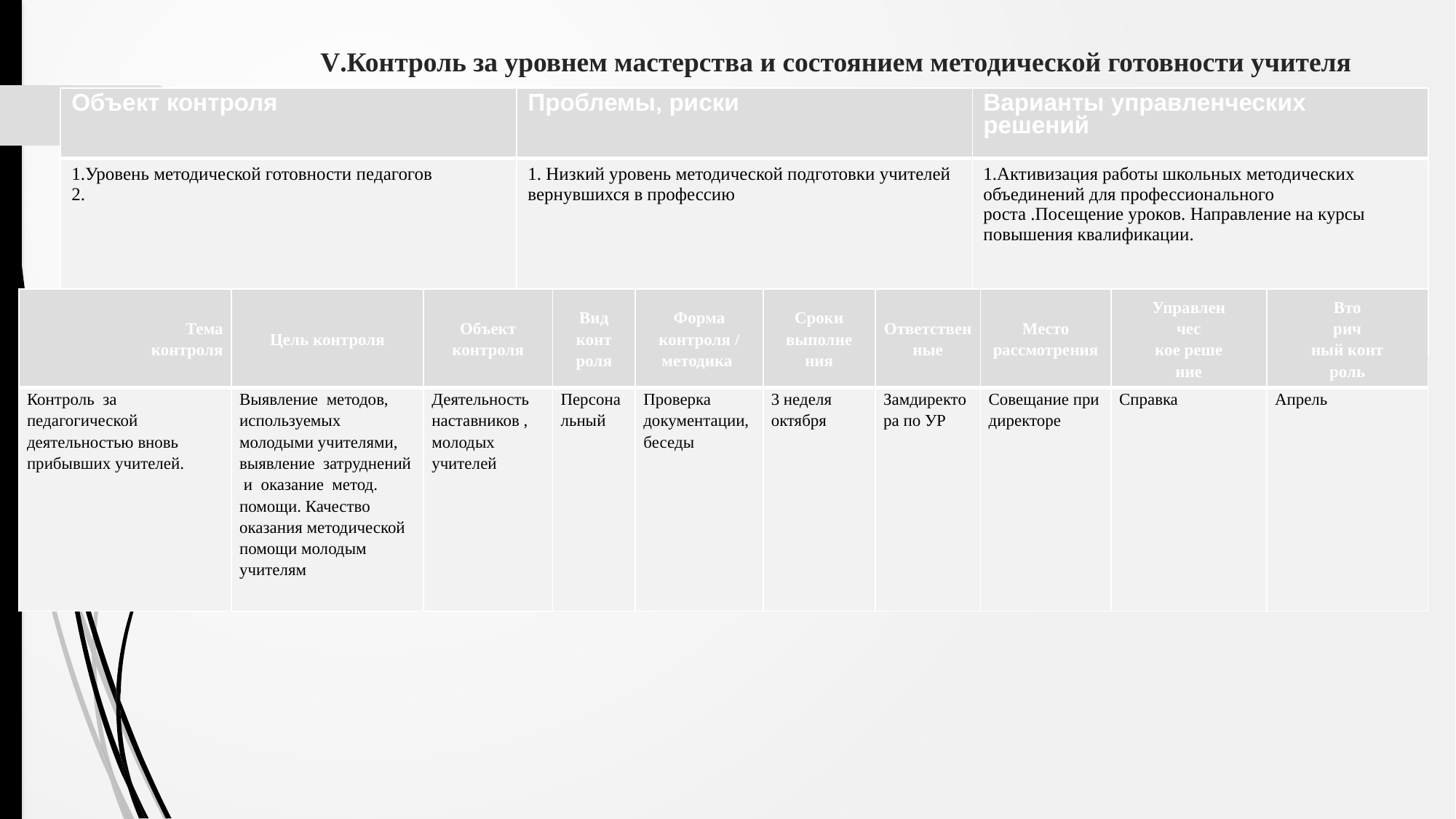

# V.Контроль за уровнем мастерства и состоянием методической готовности учителя
| Объект контроля | Проблемы, риски | Варианты управленческих решений |
| --- | --- | --- |
| 1.Уровень методической готовности педагогов 2. | 1. Низкий уровень методической подготовки учителей вернувшихся в профессию | 1.Активизация работы школьных методических объединений для профессионального роста .Посещение уроков. Направление на курсы повышения квалификации. |
| Тема контроля | Цель контроля | Объект контроля | Вид конт роля | Форма контроля / методика | Сроки выполне ния | Ответствен ные | Место рассмотрения | Управлен чес кое реше ние | Вто рич ный конт роль |
| --- | --- | --- | --- | --- | --- | --- | --- | --- | --- |
| Контроль за педагогической деятельностью вновь прибывших учителей. | Выявление методов, используемых молодыми учителями, выявление затруднений и оказание метод. помощи. Качество оказания методической помощи молодым учителям | Деятельность наставников , молодых учителей | Персональный | Проверка документации, беседы | 3 неделя октября | Замдиректора по УР | Совещание при директоре | Справка | Апрель |